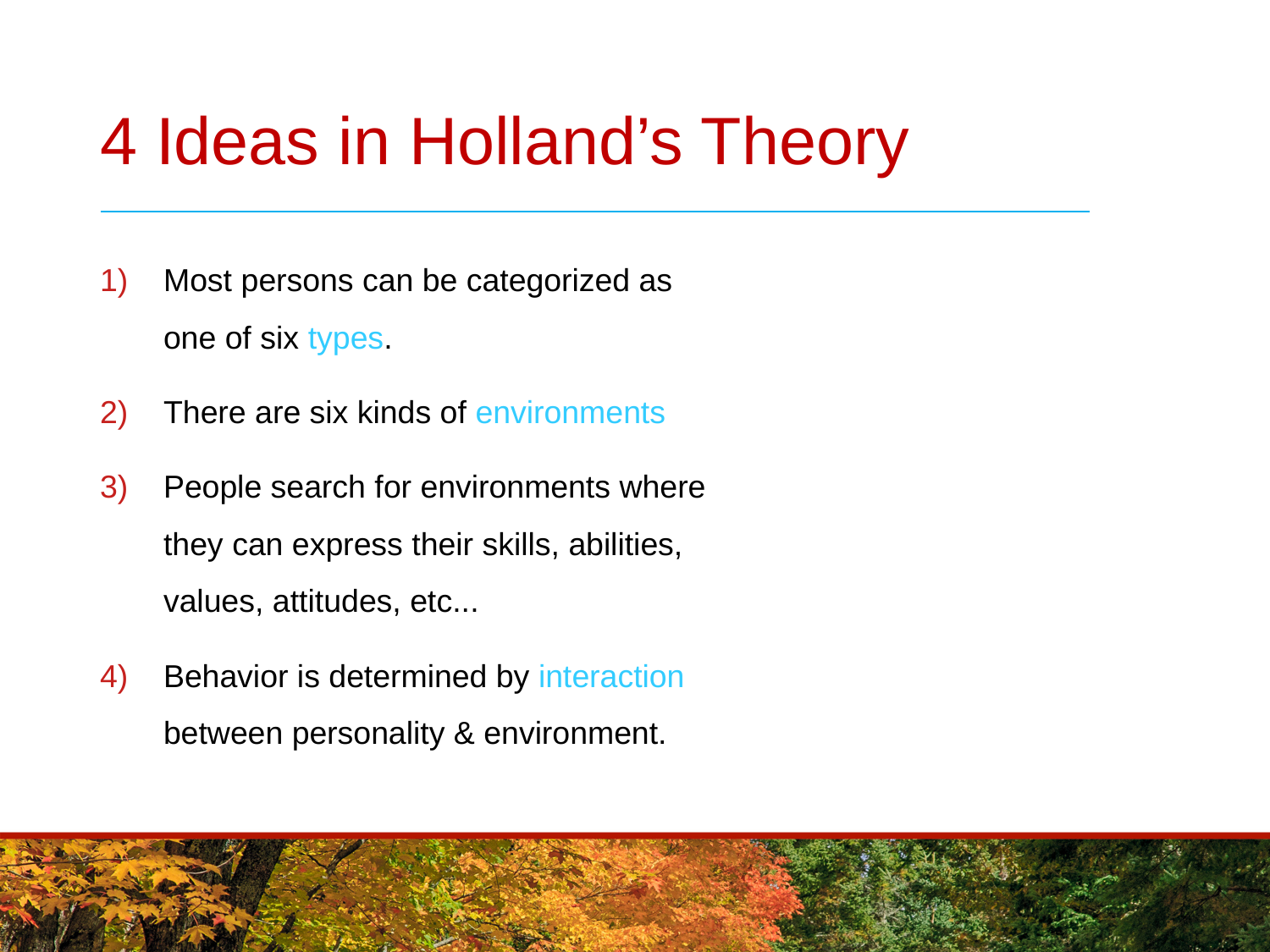

# 4 Ideas in Holland’s Theory
Most persons can be categorized as
one of six types.
There are six kinds of environments
People search for environments where
they can express their skills, abilities,
values, attitudes, etc...
Behavior is determined by interaction
between personality & environment.